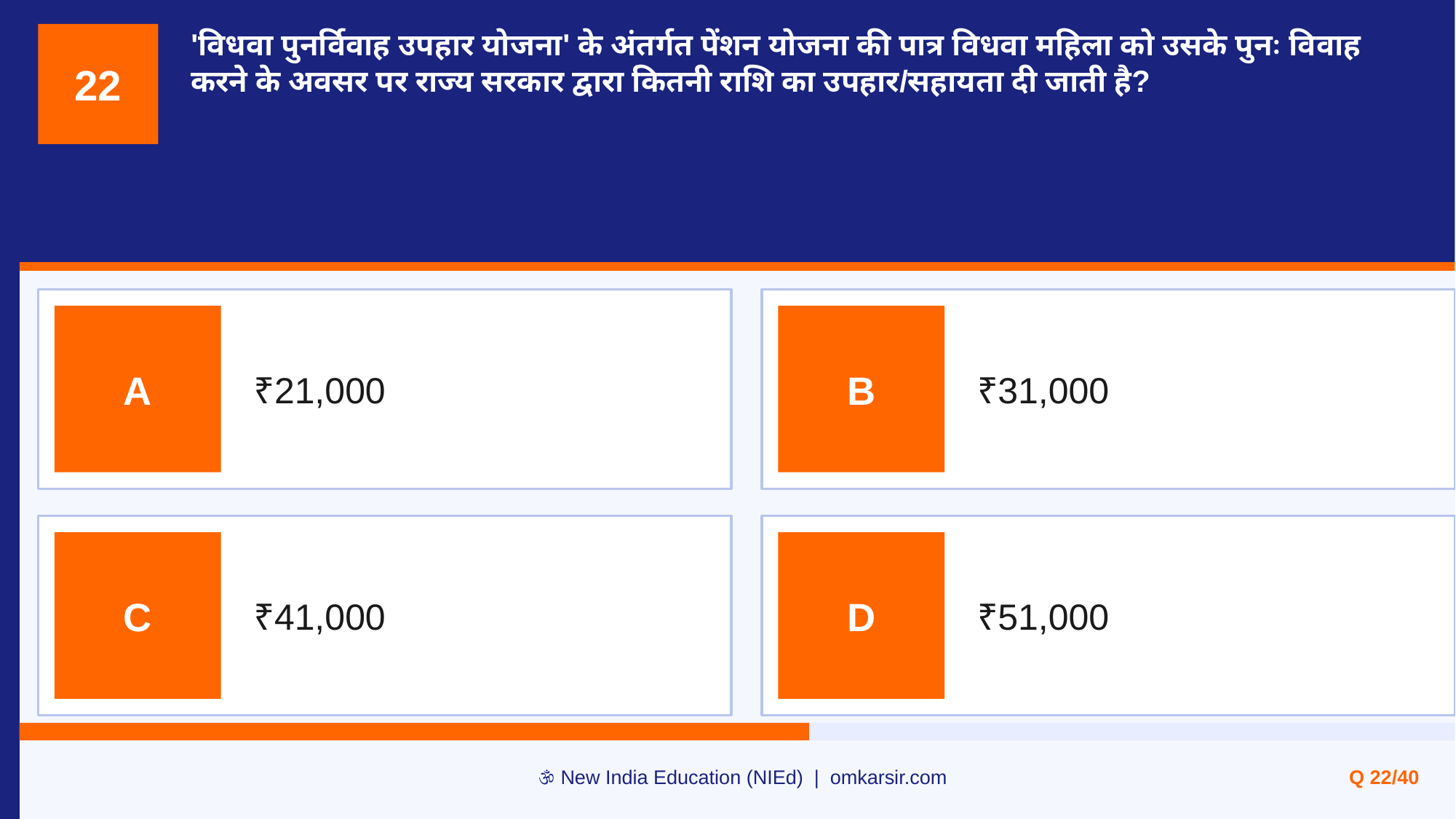

'विधवा पुनर्विवाह उपहार योजना' के अंतर्गत पेंशन योजना की पात्र विधवा महिला को उसके पुनः विवाह करने के अवसर पर राज्य सरकार द्वारा कितनी राशि का उपहार/सहायता दी जाती है?
22

₹21,000
₹31,000
A
B

₹41,000
₹51,000
C
D

🕉️ New India Education (NIEd)  |  omkarsir.com
Q 22/40